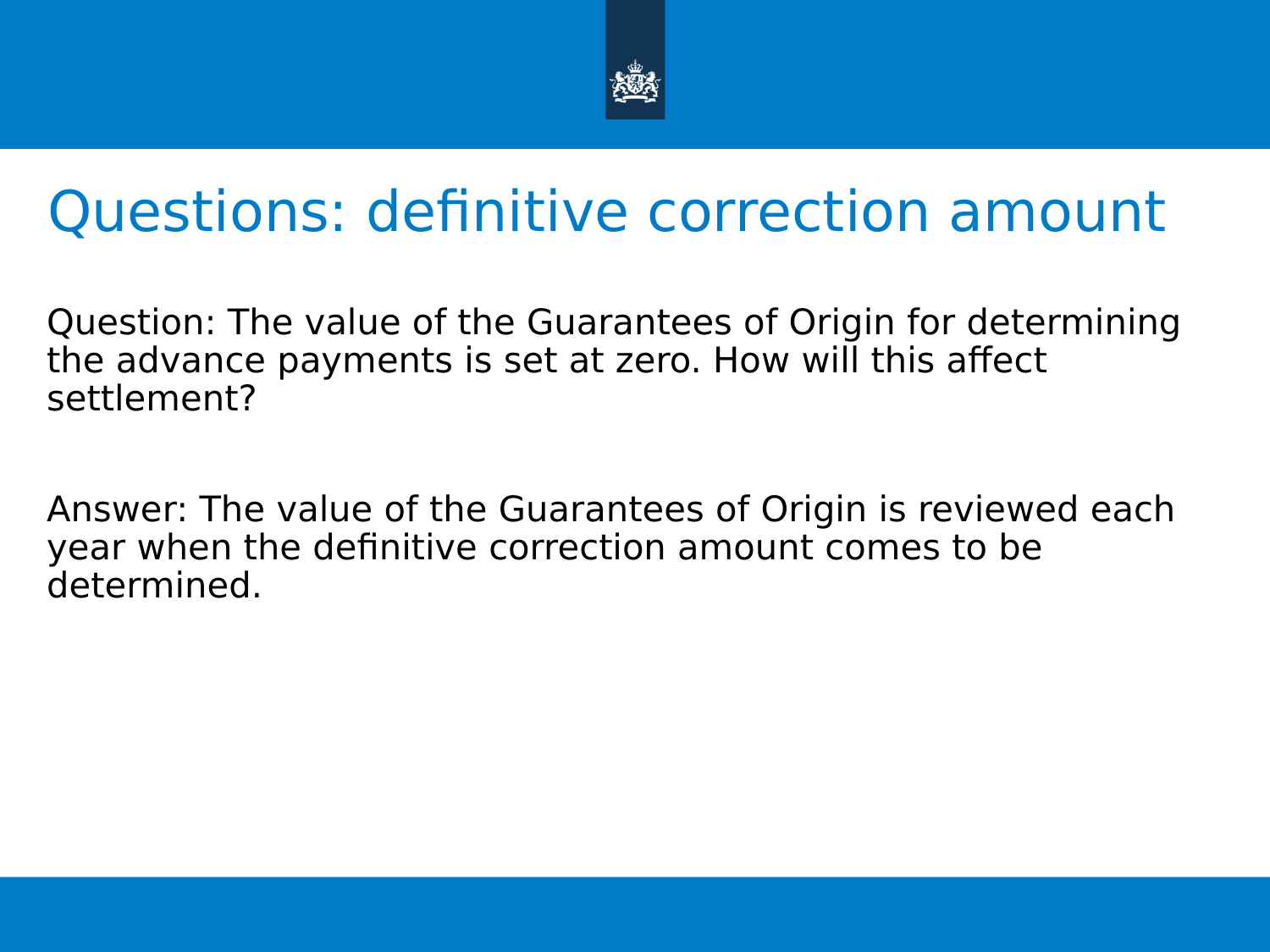

# Questions: definitive correction amount
Question: The value of the Guarantees of Origin for determining the advance payments is set at zero. How will this affect settlement?

Answer: The value of the Guarantees of Origin is reviewed each year when the definitive correction amount comes to be determined.